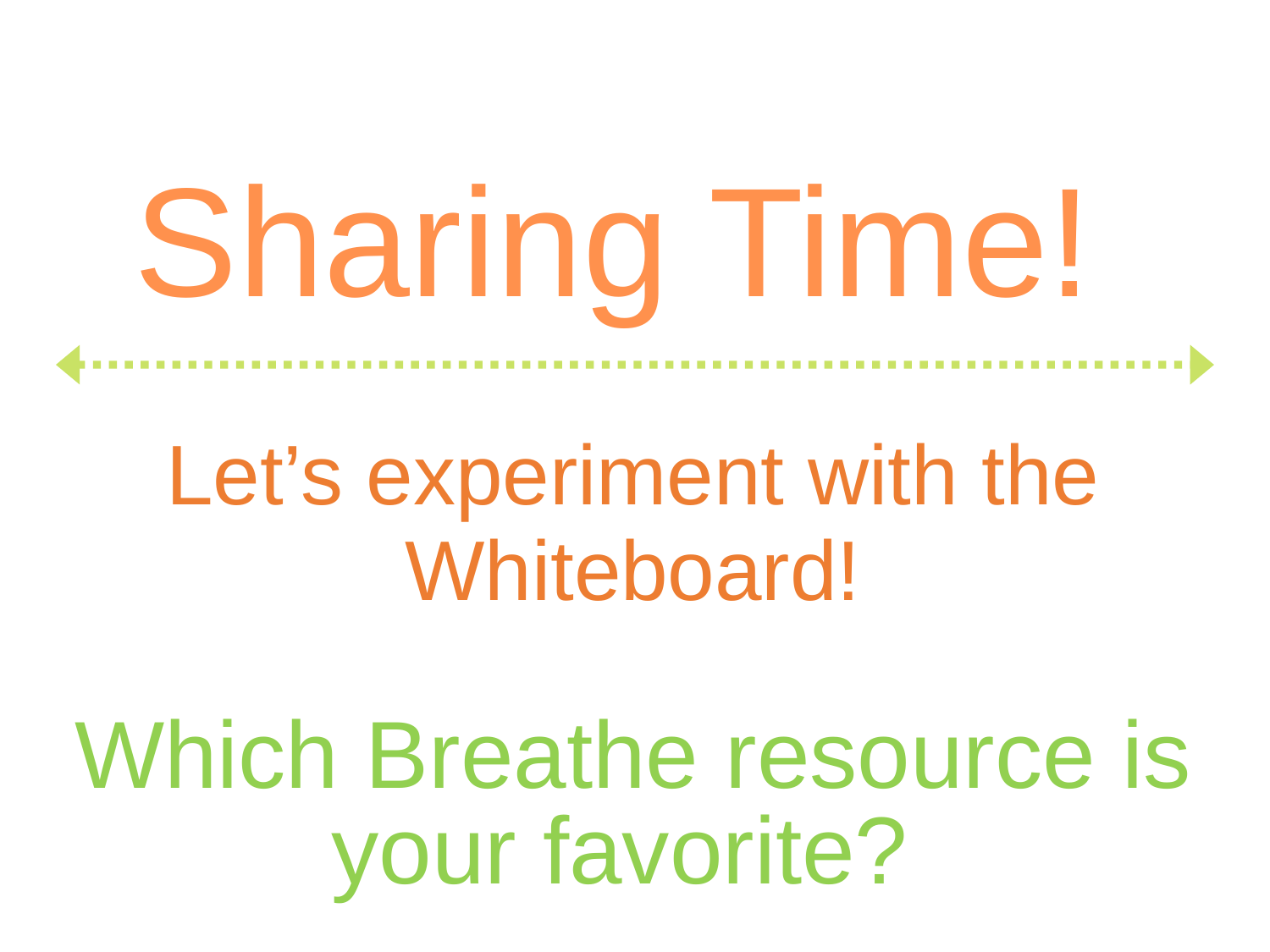

Sharing Time!

Let’s experiment with the Whiteboard!

Which Breathe resource is your favorite?